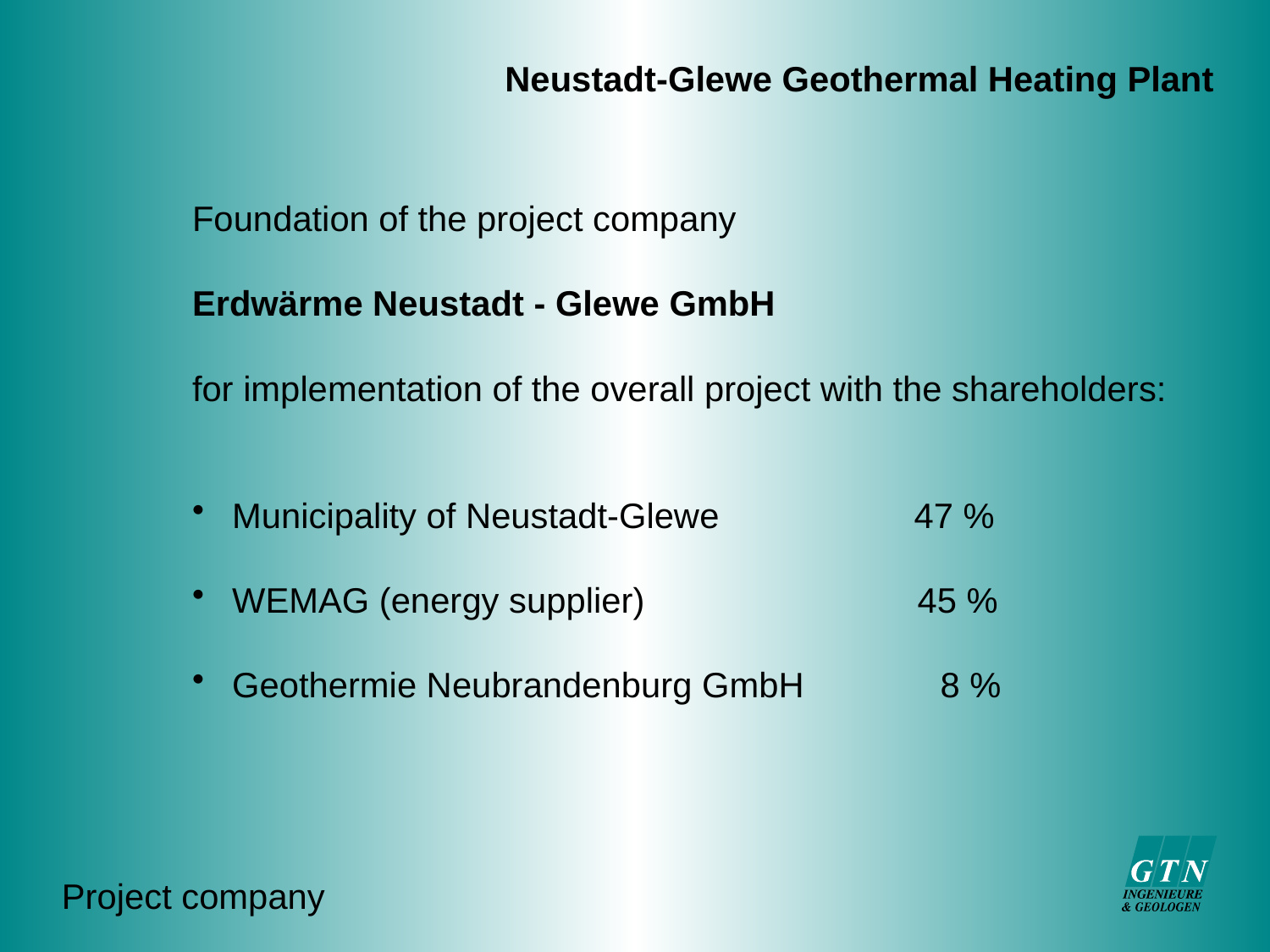

Neustadt-Glewe Geothermal Heating Plant
Foundation of the project company

Erdwärme Neustadt - Glewe GmbH

for implementation of the overall project with the shareholders:

 Municipality of Neustadt-Glewe                    47 %

 WEMAG (energy supplier)                            45 %

 Geothermie Neubrandenburg GmbH              8 %

 Project company